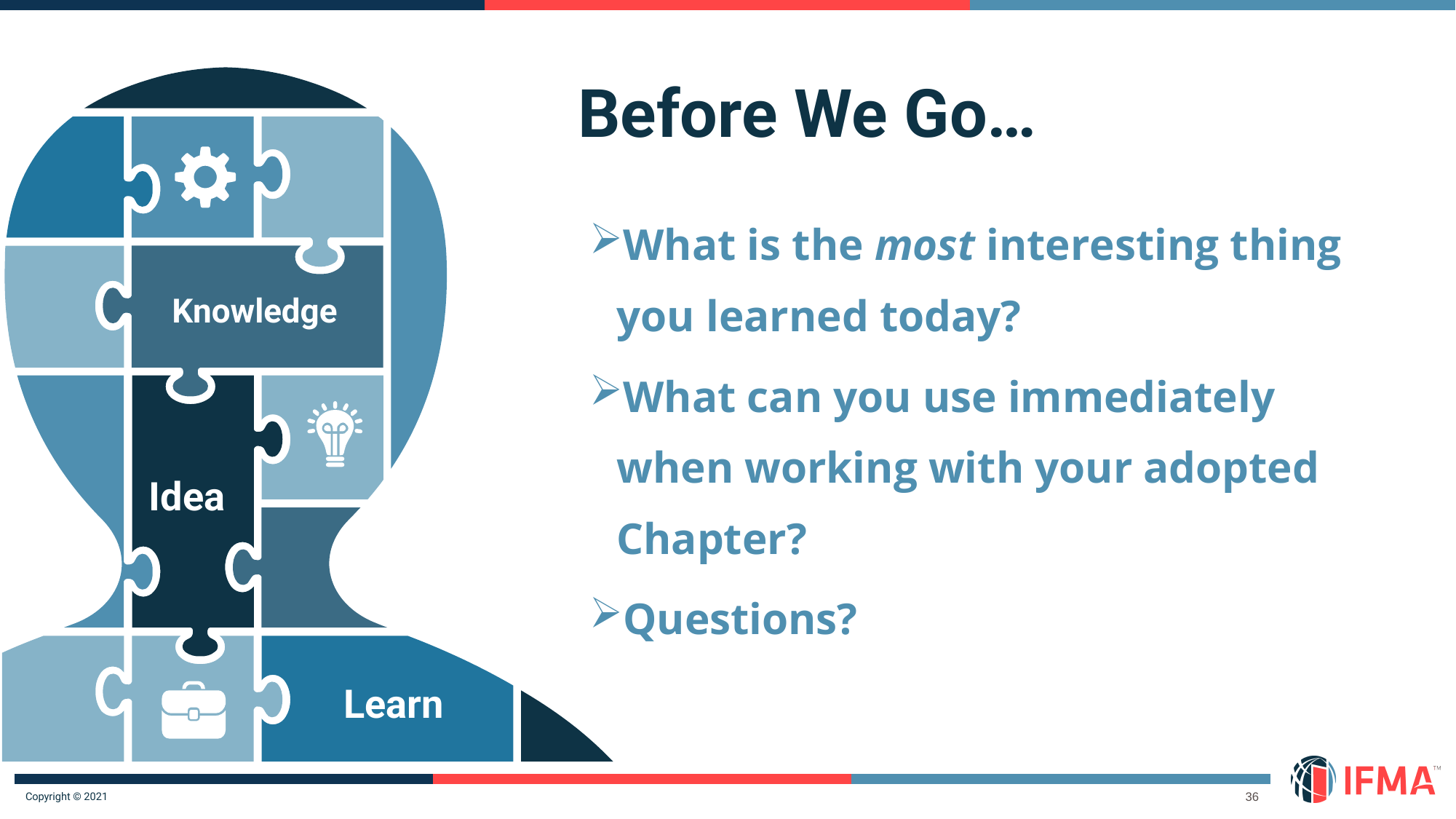

Before We Go…

What is the most interesting thing you learned today?
What can you use immediately when working with your adopted Chapter?
Questions?

Knowledge

Idea

Learn